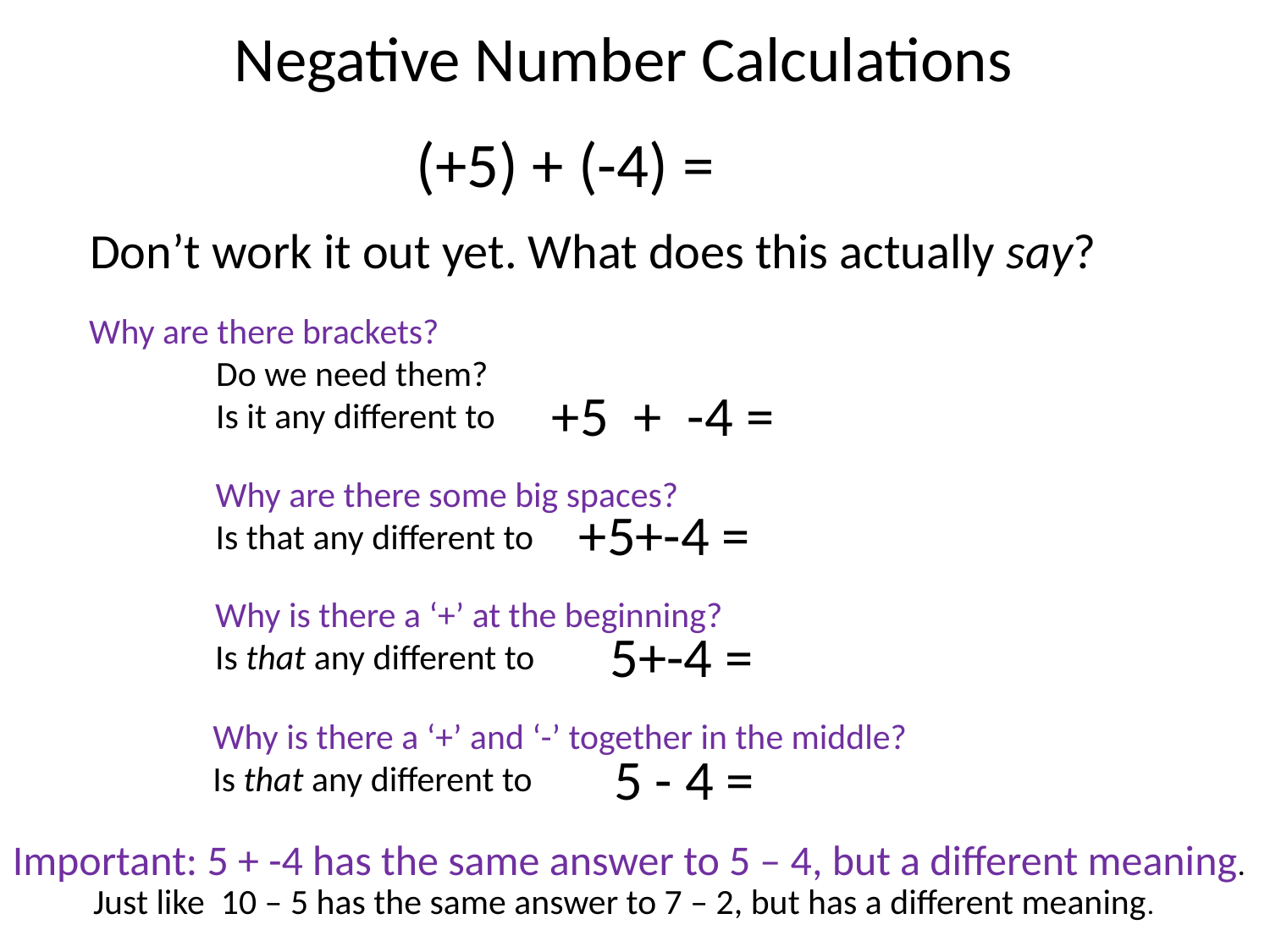

Negative Number Calculations
(+5) + (-4) =
Don’t work it out yet. What does this actually say?
Why are there brackets?
	Do we need them?
	Is it any different to
+5  +  -4 =
Why are there some big spaces?
Is that any different to
+5+-4 =
Why is there a ‘+’ at the beginning?
Is that any different to
5+-4 =
Why is there a ‘+’ and ‘-’ together in the middle?
Is that any different to
5 - 4 =
Important: 5 + -4 has the same answer to 5 – 4, but a different meaning.
Just like  10 – 5 has the same answer to 7 – 2, but has a different meaning.